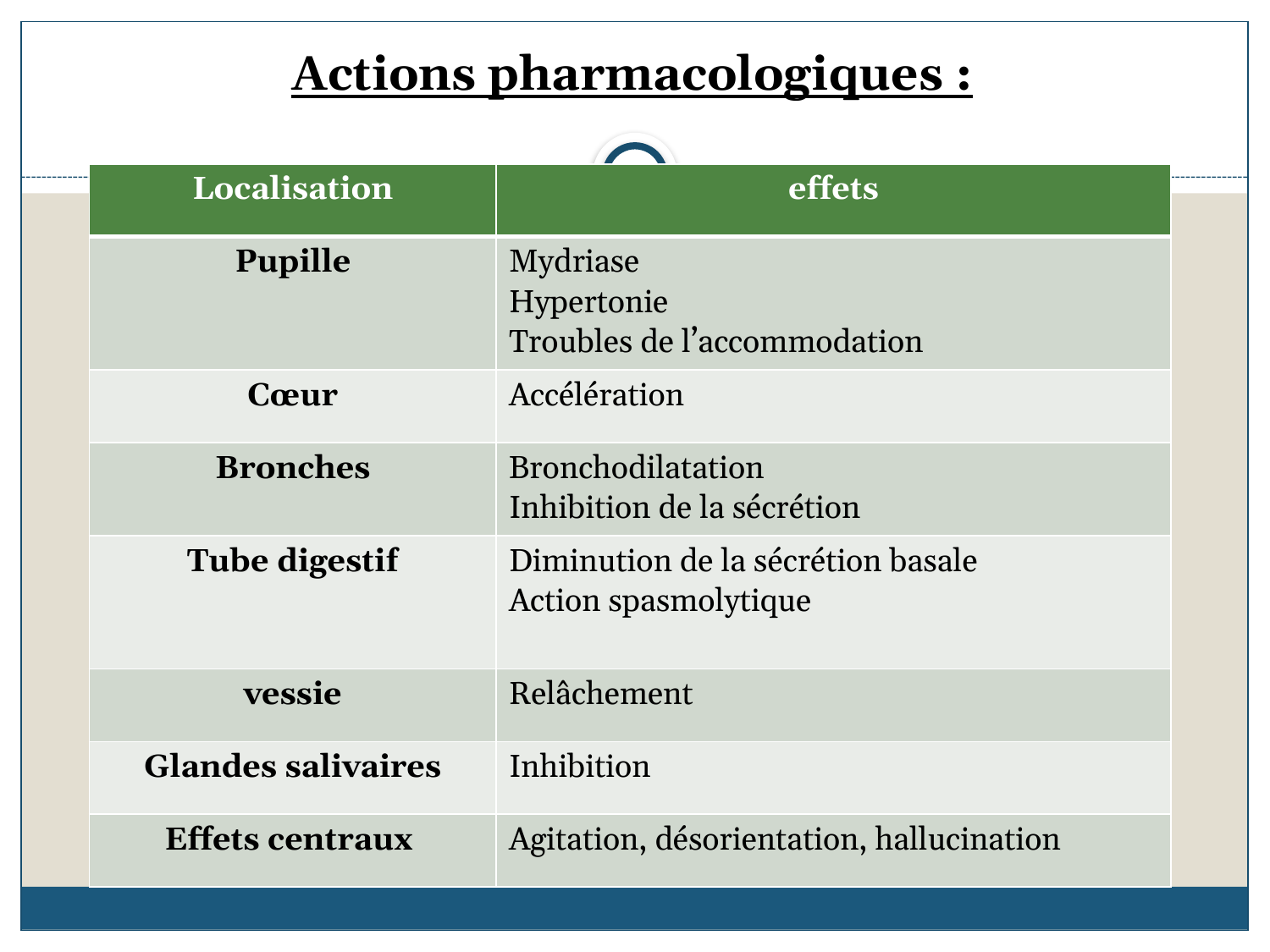

Actions pharmacologiques :
| Localisation | effets |
| --- | --- |
| Pupille | Mydriase Hypertonie Troubles de l’accommodation |
| Cœur | Accélération |
| Bronches | Bronchodilatation Inhibition de la sécrétion |
| Tube digestif | Diminution de la sécrétion basale Action spasmolytique |
| vessie | Relâchement |
| Glandes salivaires | Inhibition |
| Effets centraux | Agitation, désorientation, hallucination |